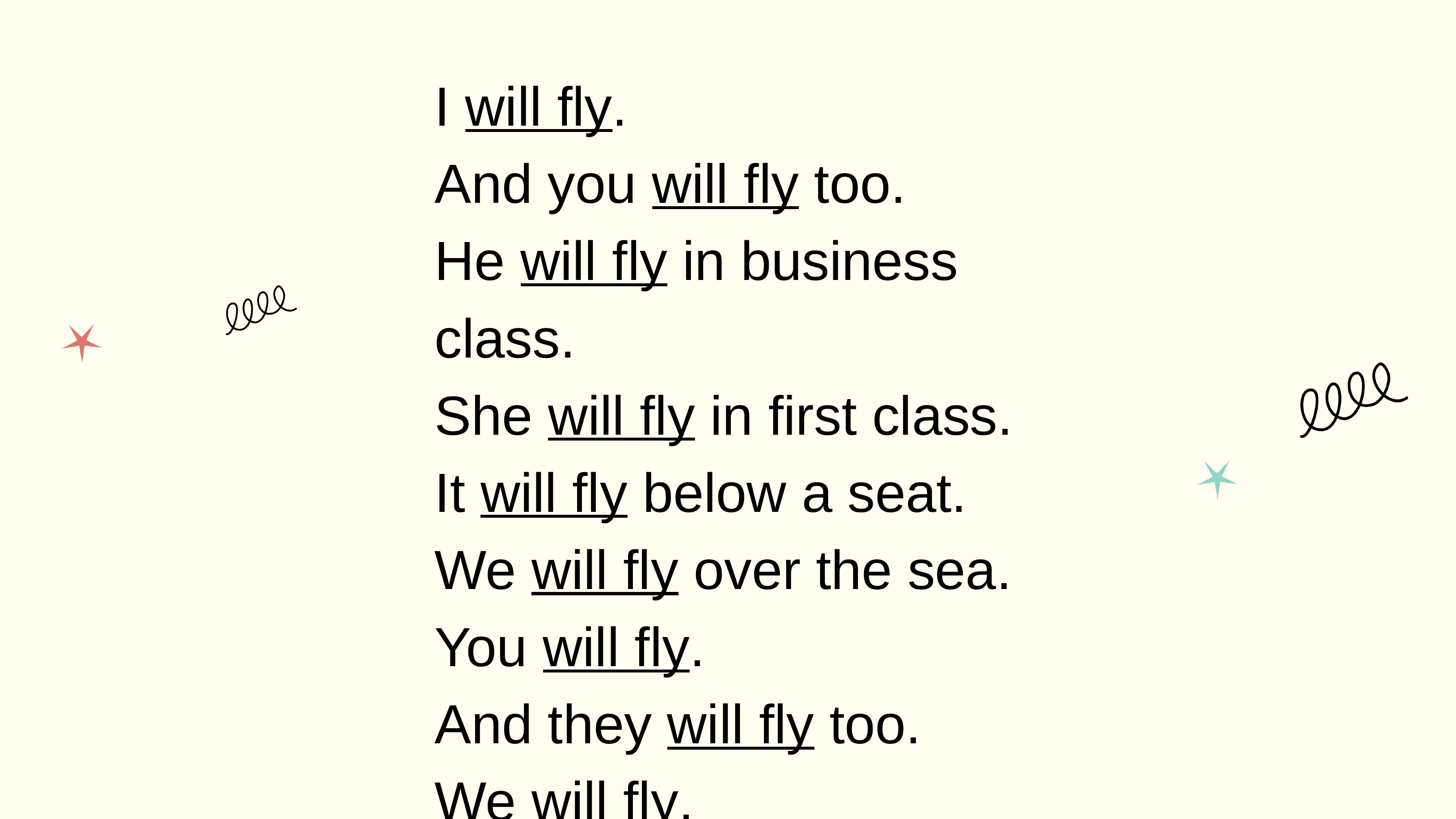

I will fly.
And you will fly too.
He will fly in business class.
She will fly in first class.
It will fly below a seat.
We will fly over the sea.
You will fly.
And they will fly too.
We will fly.